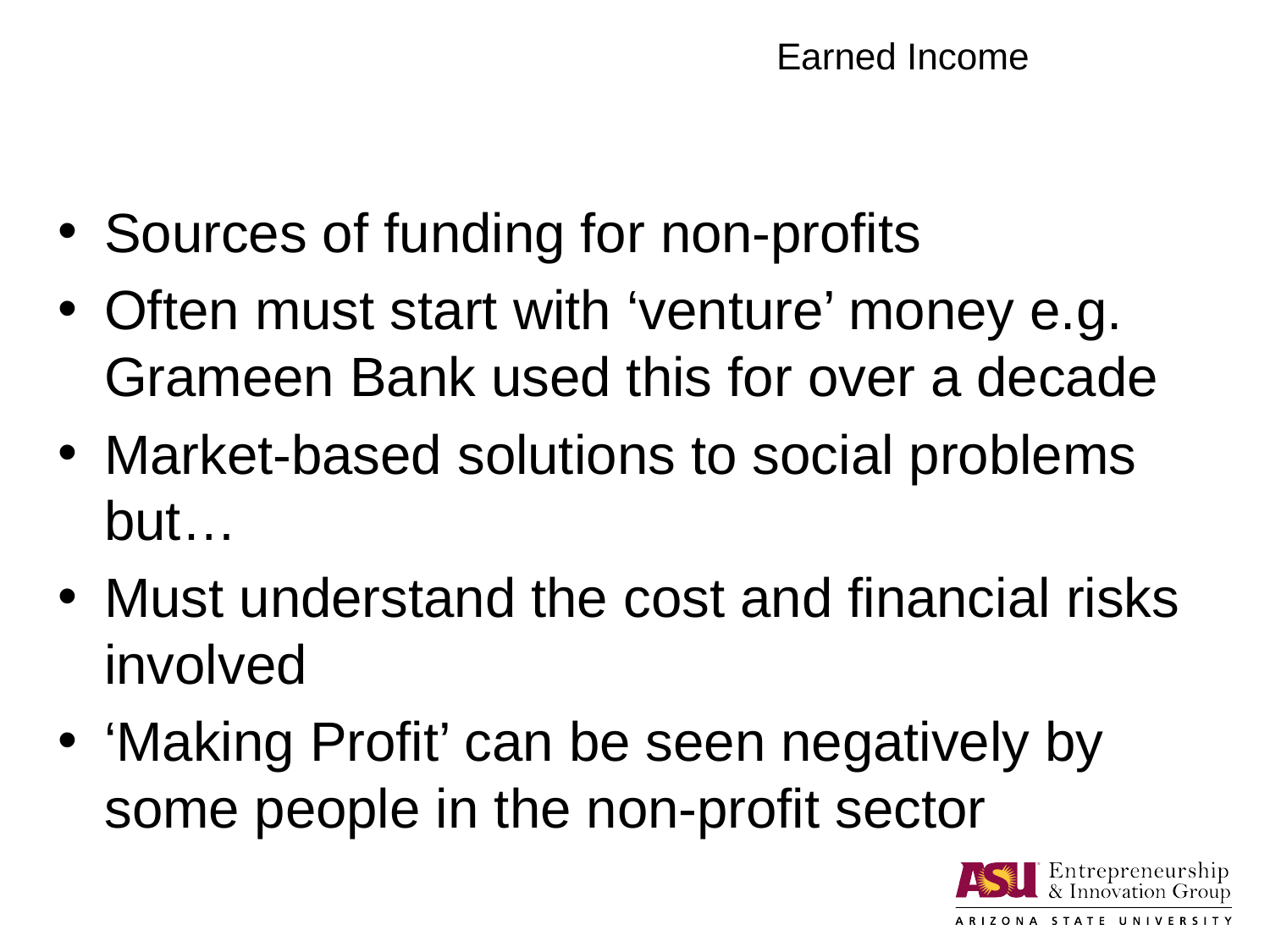

# Earned Income
Sources of funding for non-profits
Often must start with ‘venture’ money e.g. Grameen Bank used this for over a decade
Market-based solutions to social problems but…
Must understand the cost and financial risks involved
‘Making Profit’ can be seen negatively by some people in the non-profit sector